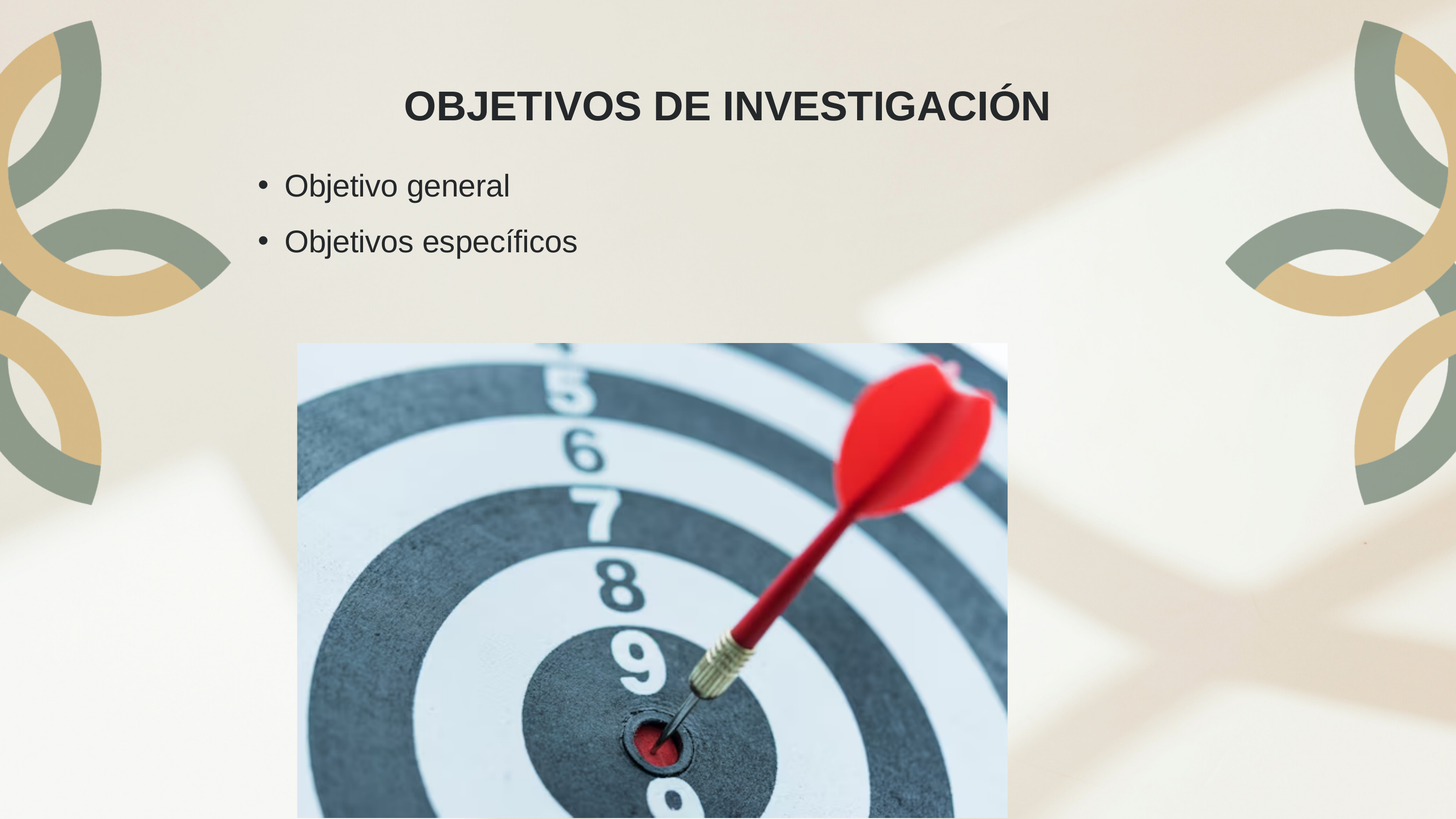

OBJETIVOS DE INVESTIGACIÓN
Objetivo general
Objetivos específicos